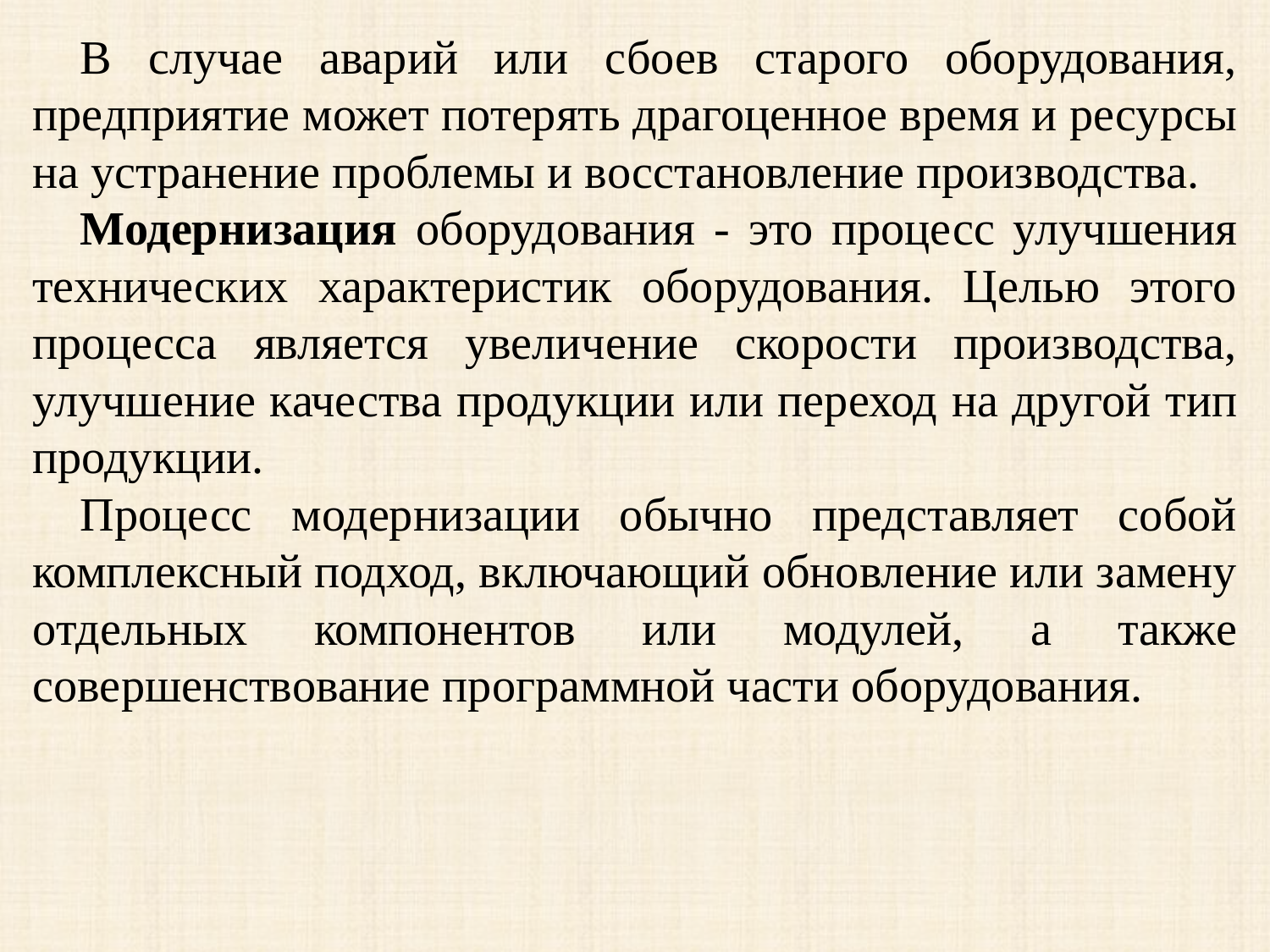

В случае аварий или сбоев старого оборудования, предприятие может потерять драгоценное время и ресурсы на устранение проблемы и восстановление производства.
Модернизация оборудования - это процесс улучшения технических характеристик оборудования. Целью этого процесса является увеличение скорости производства, улучшение качества продукции или переход на другой тип продукции.
Процесс модернизации обычно представляет собой комплексный подход, включающий обновление или замену отдельных компонентов или модулей, а также совершенствование программной части оборудования.